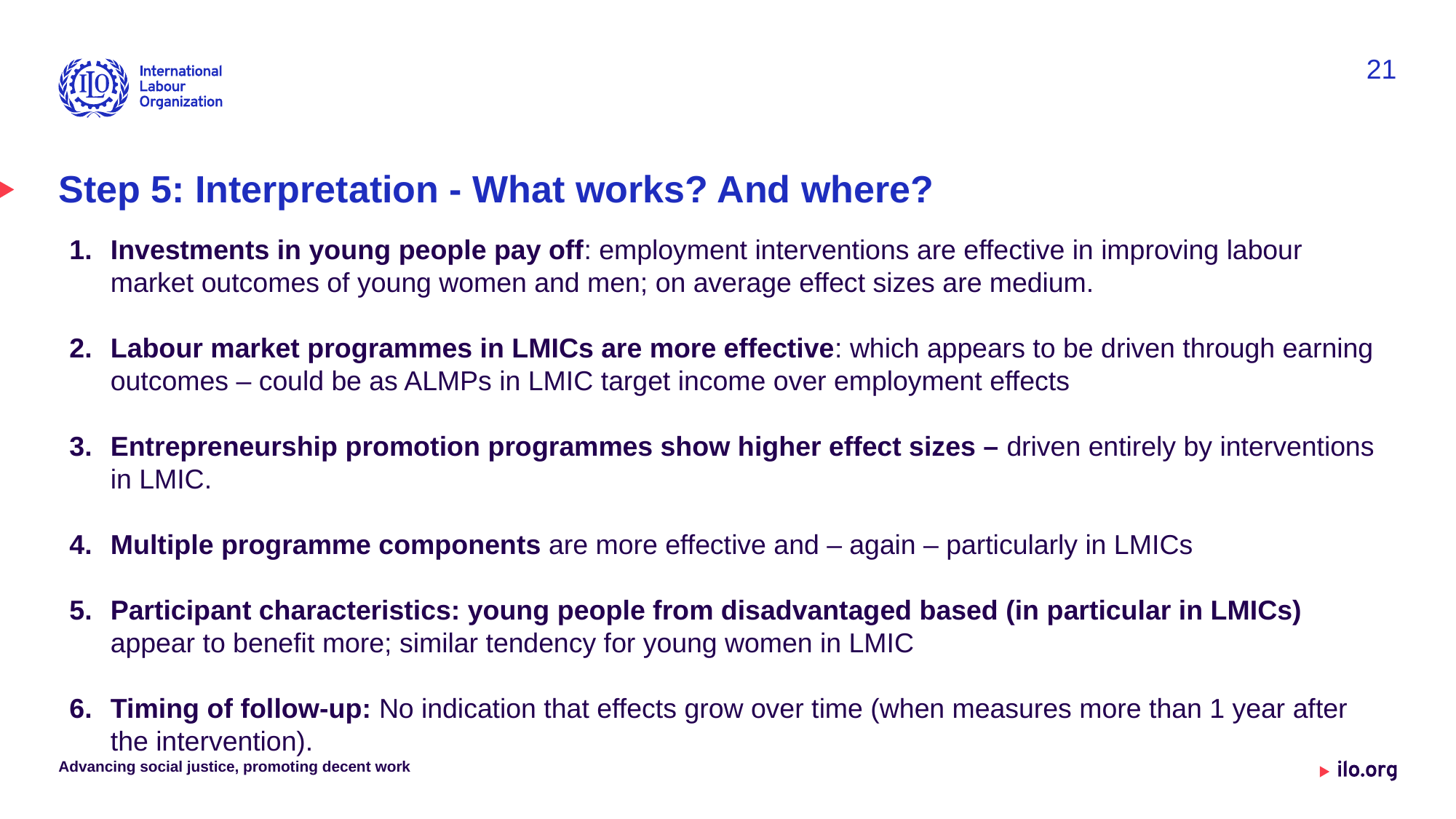

21
# Step 5: Interpretation - What works? And where?
Investments in young people pay off: employment interventions are effective in improving labour market outcomes of young women and men; on average effect sizes are medium.

Labour market programmes in LMICs are more effective: which appears to be driven through earning outcomes – could be as ALMPs in LMIC target income over employment effects

Entrepreneurship promotion programmes show higher effect sizes – driven entirely by interventions in LMIC.

Multiple programme components are more effective and – again – particularly in LMICs

Participant characteristics: young people from disadvantaged based (in particular in LMICs) appear to benefit more; similar tendency for young women in LMIC

Timing of follow-up: No indication that effects grow over time (when measures more than 1 year after the intervention).

Advancing social justice, promoting decent work
Date: Monday / 01 / October / 2019